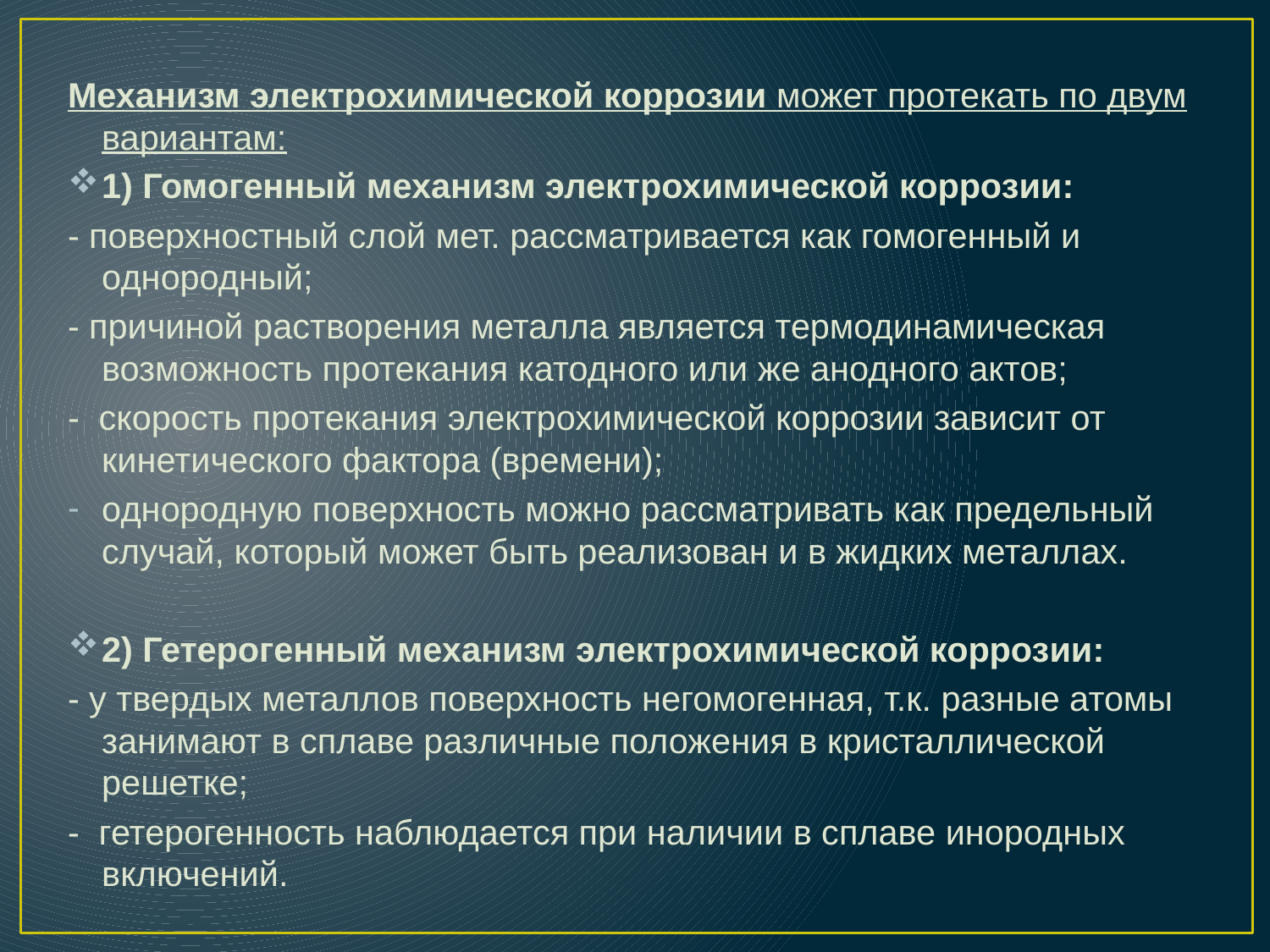

Механизм электрохимической коррозии может протекать по двум вариантам:
1) Гомогенный механизм электрохимической коррозии:
- поверхностный слой мет. рассматривается как гомогенный и однородный;
- причиной растворения металла является термодинамическая возможность протекания катодного или же анодного актов;
-  скорость протекания электрохимической коррозии зависит от кинетического фактора (времени);
однородную поверхность можно рассматривать как предельный случай, который может быть реализован и в жидких металлах.

2) Гетерогенный механизм электрохимической коррозии:
- у твердых металлов поверхность негомогенная, т.к. разные атомы занимают в сплаве различные положения в кристаллической решетке;
-  гетерогенность наблюдается при наличии в сплаве инородных включений.